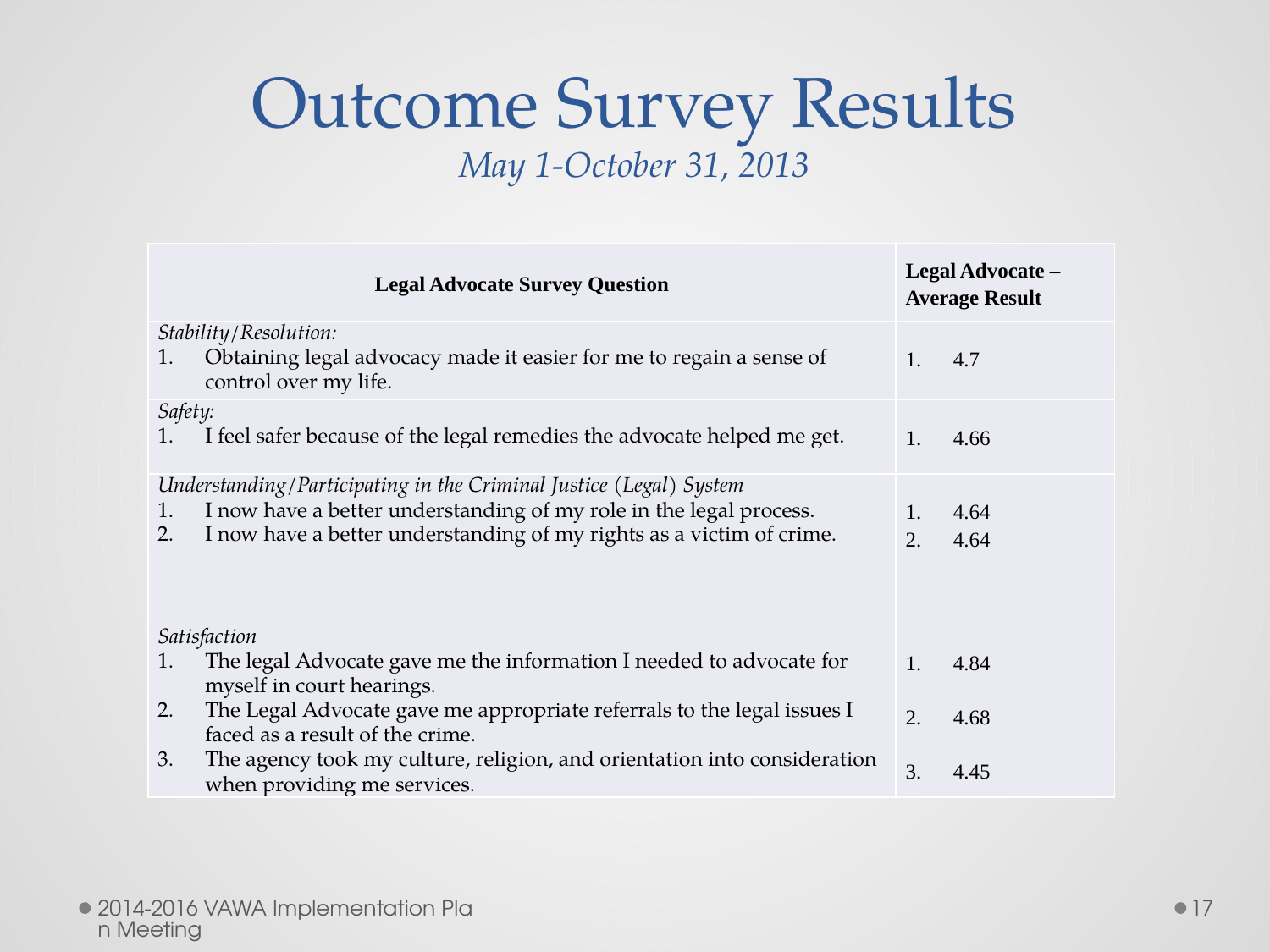

# Outcome Survey Results May 1-October 31, 2013
| Legal Advocate Survey Question | Legal Advocate – Average Result |
| --- | --- |
| Stability/Resolution: Obtaining legal advocacy made it easier for me to regain a sense of control over my life. | 4.7 |
| Safety: I feel safer because of the legal remedies the advocate helped me get. | 4.66 |
| Understanding/Participating in the Criminal Justice (Legal) System I now have a better understanding of my role in the legal process. I now have a better understanding of my rights as a victim of crime. | 4.64 4.64 |
| Satisfaction The legal Advocate gave me the information I needed to advocate for myself in court hearings. The Legal Advocate gave me appropriate referrals to the legal issues I faced as a result of the crime. The agency took my culture, religion, and orientation into consideration when providing me services. | 4.84 4.68 4.45 |

2014-2016 VAWA Implementation Plan Meeting
17